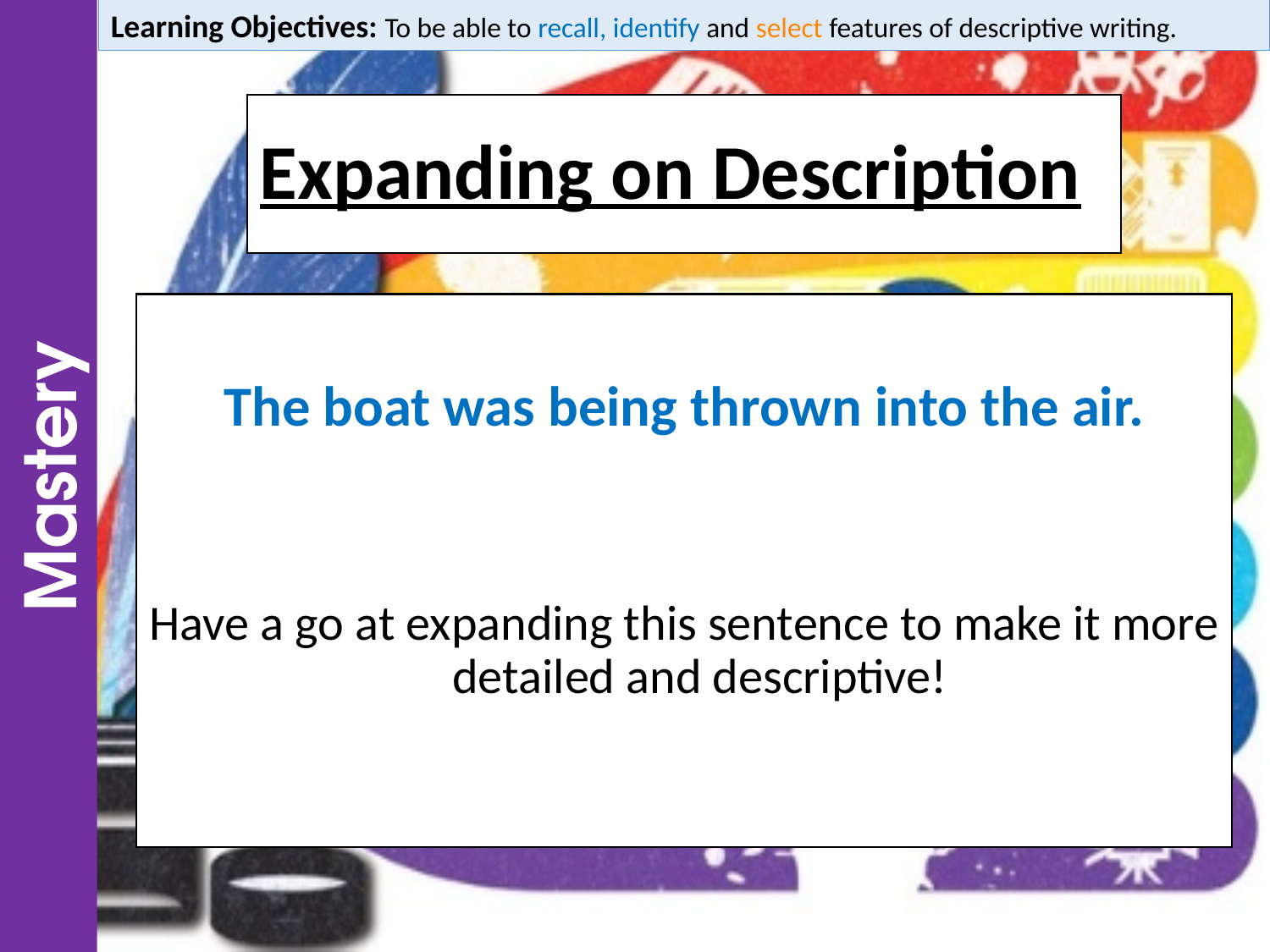

Learning Objectives: To be able to recall, identify and select features of descriptive writing.
# Expanding on Description

The boat was being thrown into the air.

Have a go at expanding this sentence to make it more detailed and descriptive!
Mastery